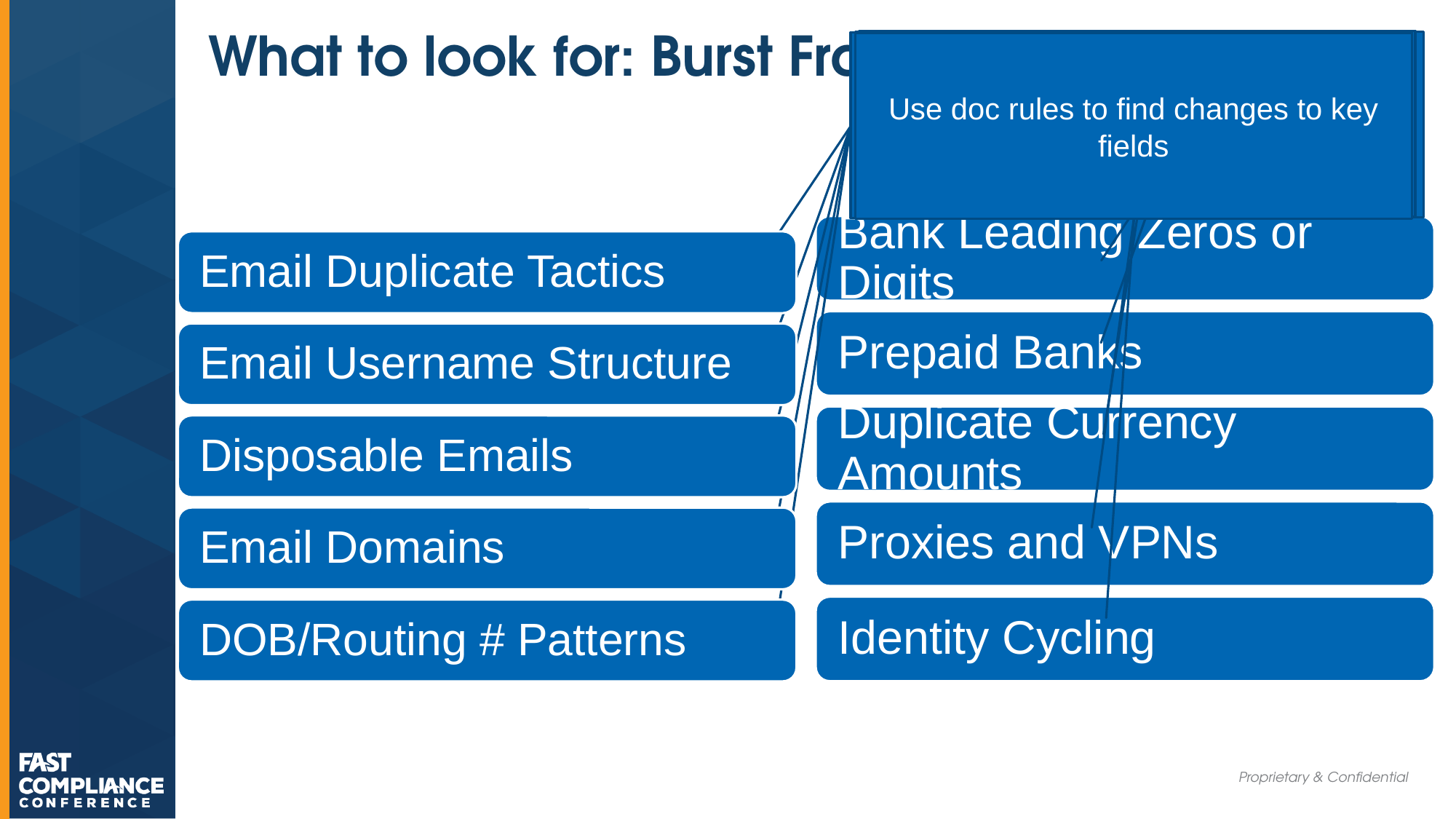

# What to look for: Burst Fraud
FAGI, Withholding, Refund Amounts
TOR – Tor Exit Nodes
VPN – Anonymous Location
PUB – Public Proxies
SES – Web Scraping Bot
Green Dot
Metabank
Sutton
123456
0123456
00123456
000123456
Keith Johnson – johnkeit@gmail.com
Steve Thompson – thomstev@gmail.com
Anna Smith – smitanna@gmail.com
yopmail.com
getnada.com
mailnesia.com
“whois” registration info
DOBs in small ranges
joeschmoe@gmail.com
joe.schmoe@gmail.com
j.oeschmoe@gmail.com
j.o.e.s.c.h.m.o.e@gmail.com
Use doc rules to find changes to key fields
Bank Leading Zeros or Digits
Prepaid Banks
Duplicate Currency Amounts
Proxies and VPNs
Identity Cycling
Email Duplicate Tactics
Email Username Structure
Disposable Emails
Email Domains
DOB/Routing # Patterns